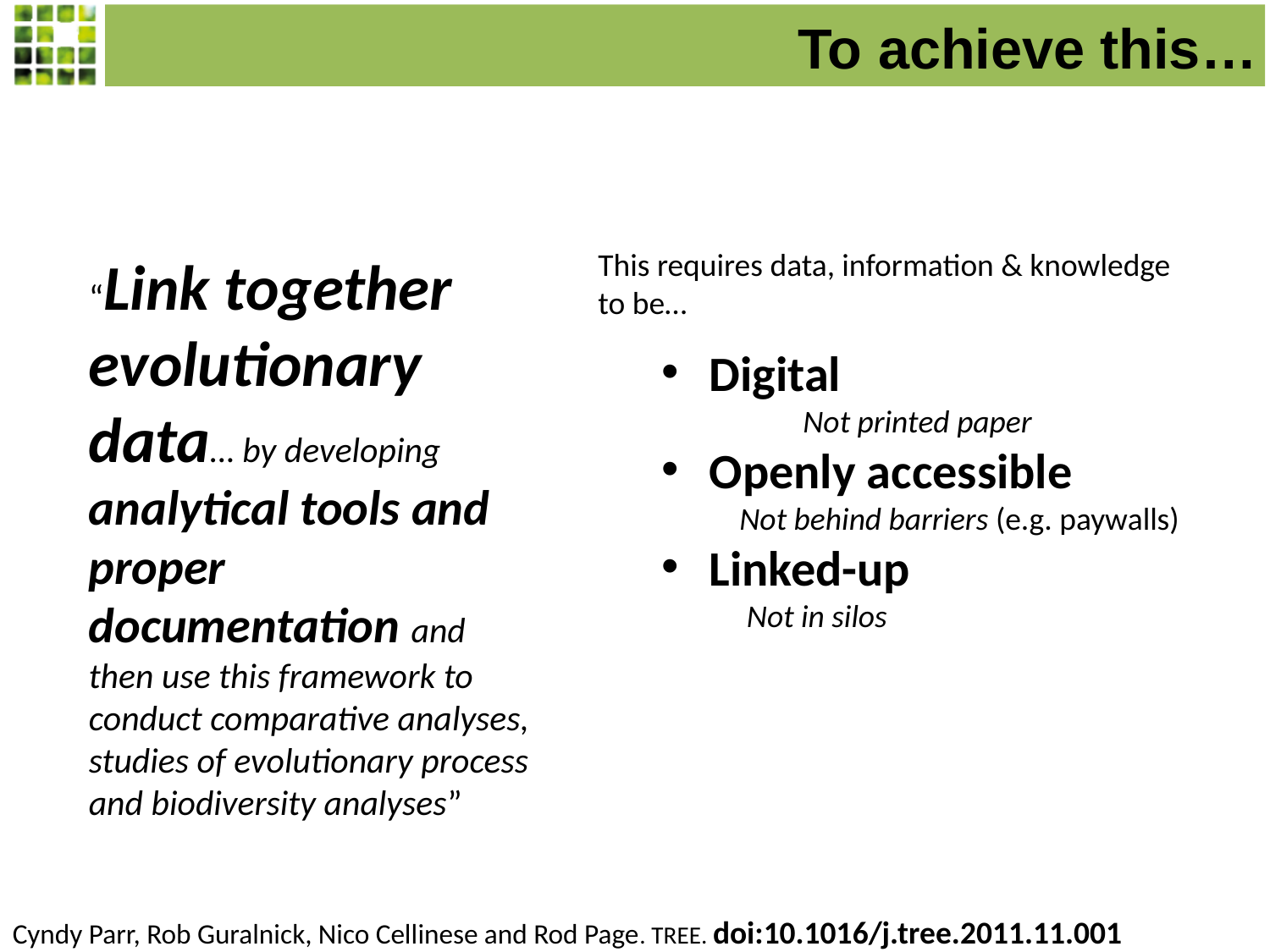

To achieve this…
This requires data, information & knowledge to be…

Digital
	  Not printed paper
Openly accessible
  Not behind barriers (e.g. paywalls)
Linked-up
   Not in silos
“Link together evolutionary data… by developing analytical tools and proper documentation and then use this framework to conduct comparative analyses, studies of evolutionary process and biodiversity analyses”
Cyndy Parr, Rob Guralnick, Nico Cellinese and Rod Page. TREE. doi:10.1016/j.tree.2011.11.001